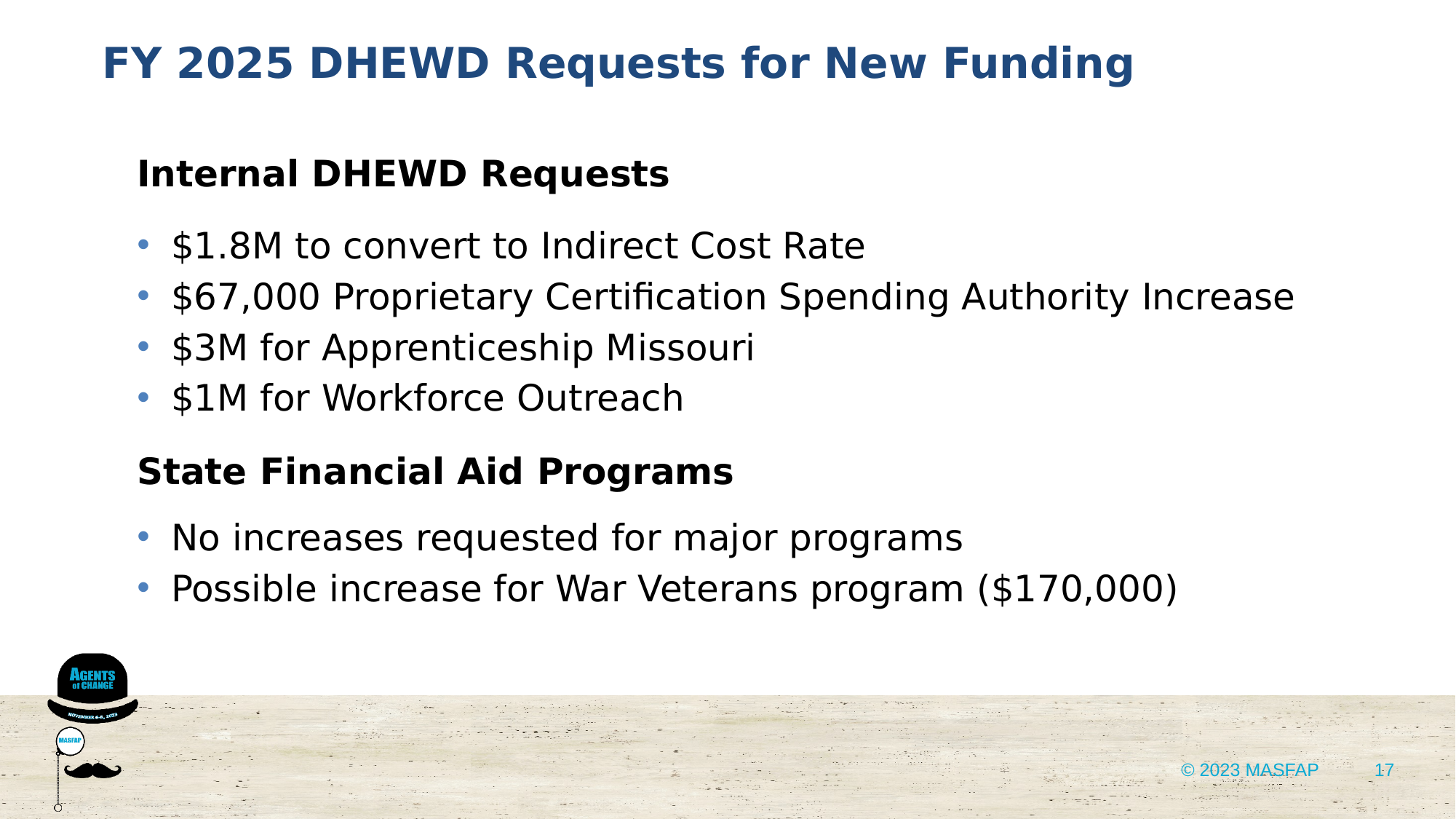

FY 2025 DHEWD Requests for New Funding
Internal DHEWD Requests
$1.8M to convert to Indirect Cost Rate
$67,000 Proprietary Certification Spending Authority Increase
$3M for Apprenticeship Missouri
$1M for Workforce Outreach
State Financial Aid Programs
No increases requested for major programs
Possible increase for War Veterans program ($170,000)
17
© 2023 MASFAP